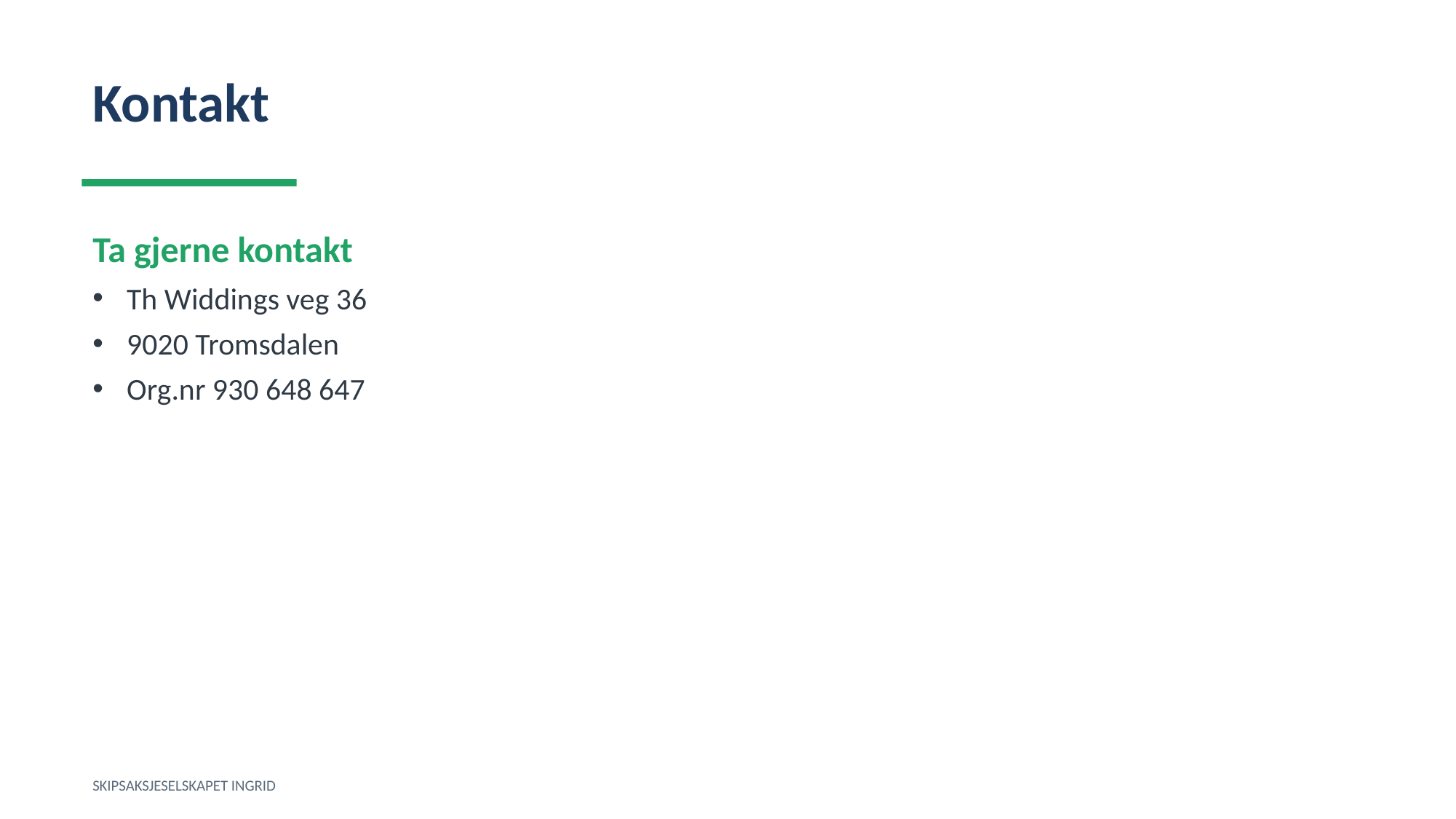

Kontakt

Ta gjerne kontakt
Th Widdings veg 36
9020 Tromsdalen
Org.nr 930 648 647
SKIPSAKSJESELSKAPET INGRID